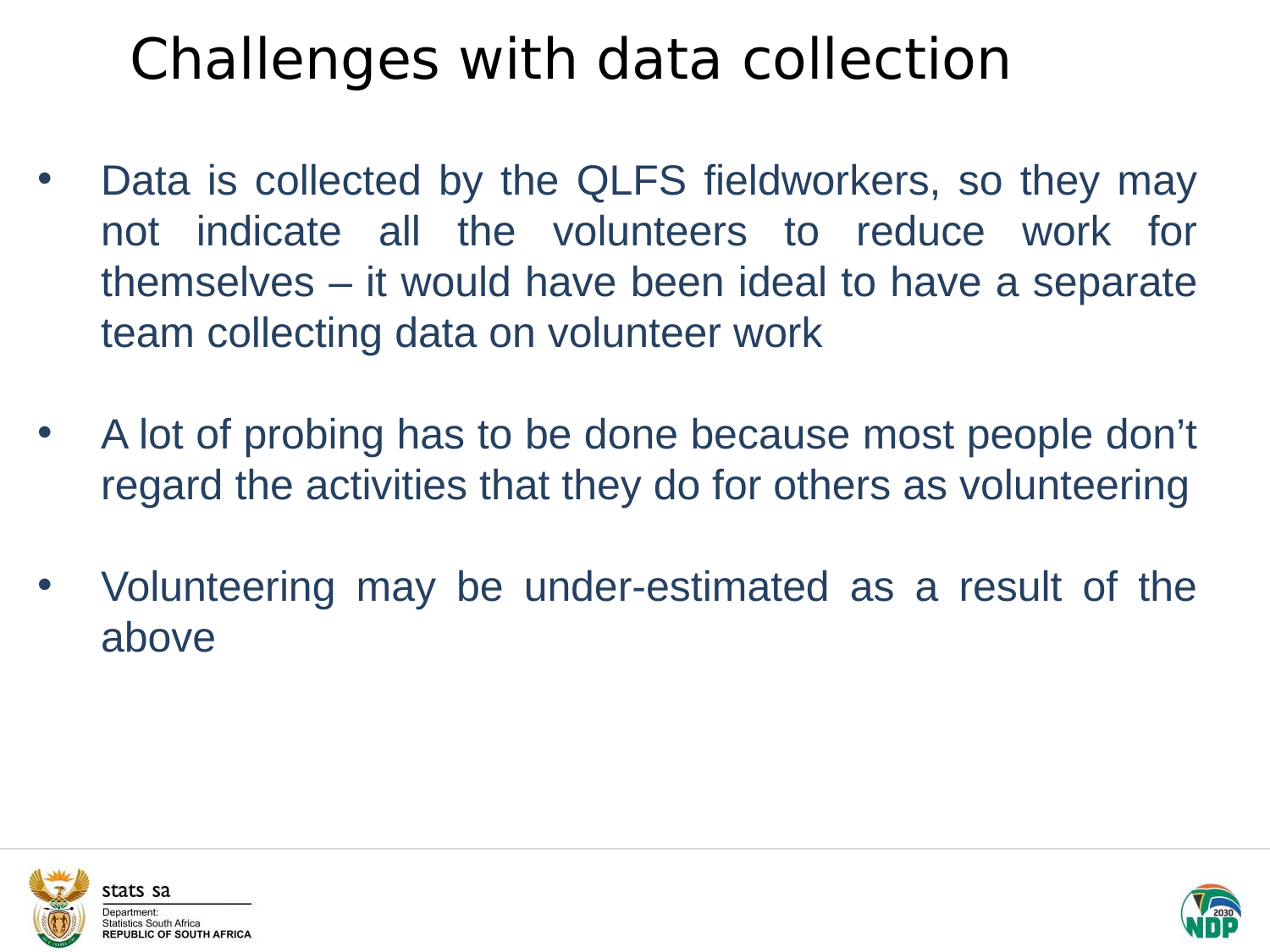

# Challenges with data collection
Data is collected by the QLFS fieldworkers, so they may not indicate all the volunteers to reduce work for themselves – it would have been ideal to have a separate team collecting data on volunteer work

A lot of probing has to be done because most people don’t regard the activities that they do for others as volunteering

Volunteering may be under-estimated as a result of the above